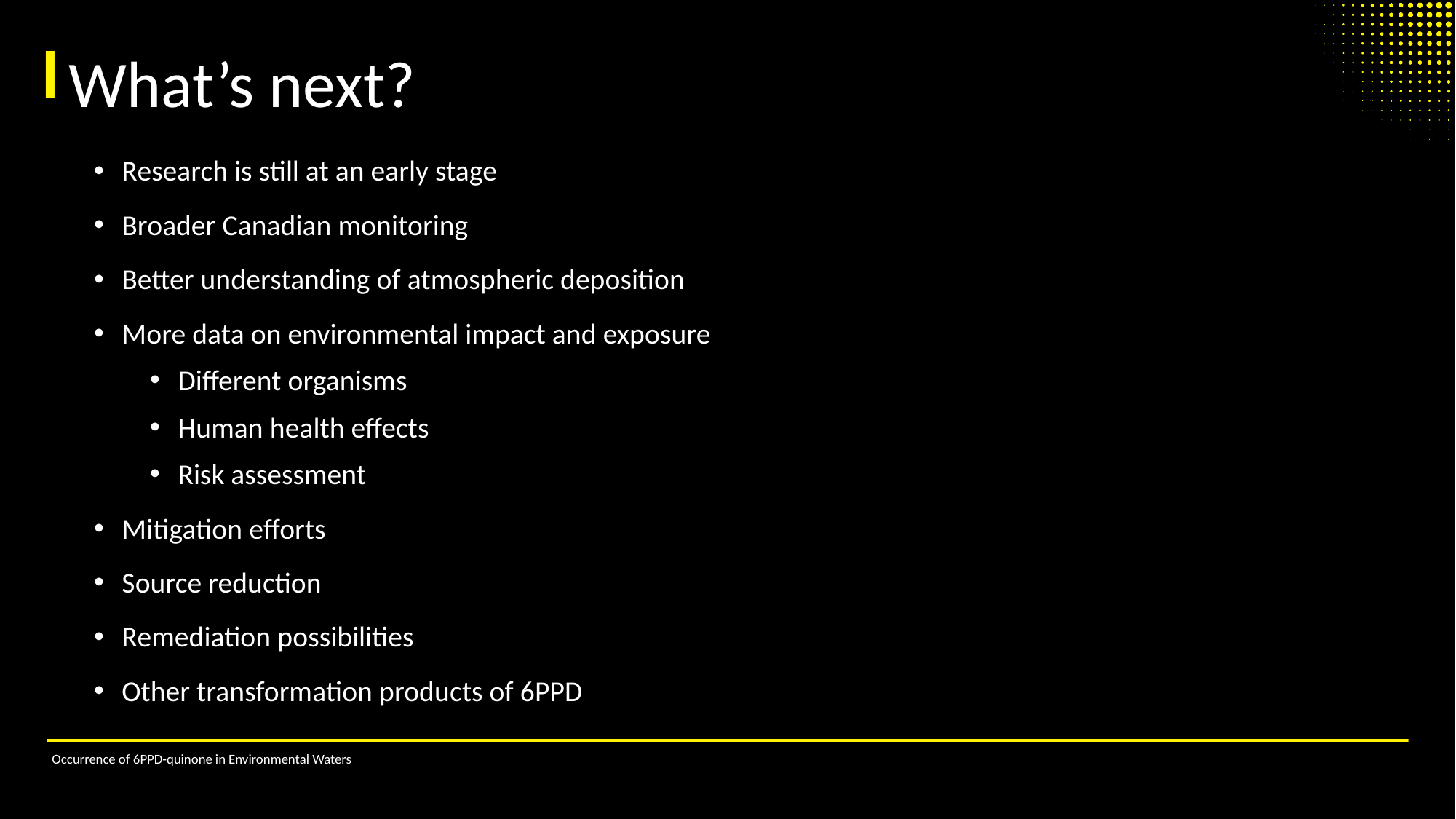

# What’s next?
Research is still at an early stage
Broader Canadian monitoring
Better understanding of atmospheric deposition
More data on environmental impact and exposure
Different organisms
Human health effects
Risk assessment
Mitigation efforts
Source reduction
Remediation possibilities
Other transformation products of 6PPD
Occurrence of 6PPD-quinone in Environmental Waters